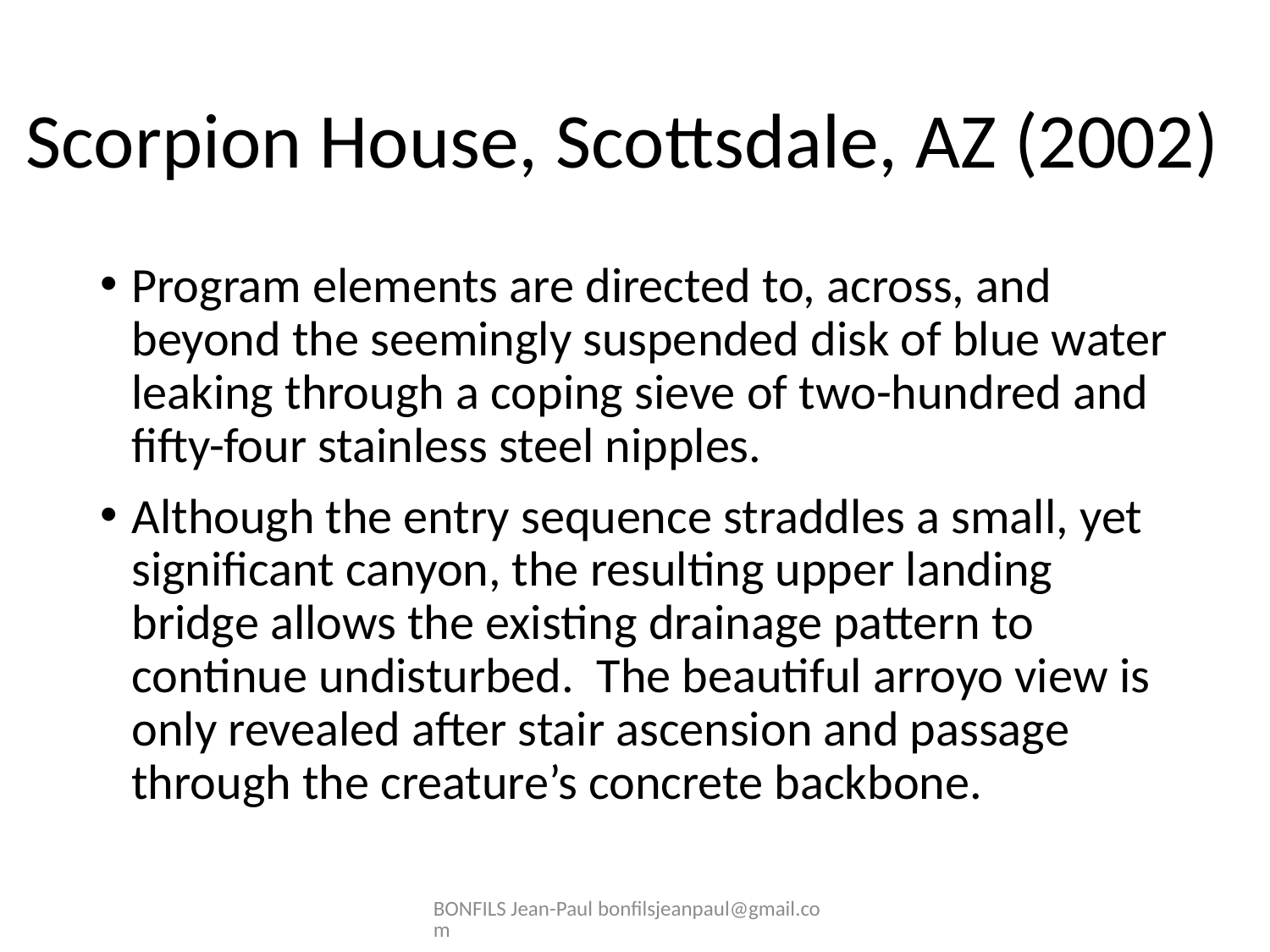

# Scorpion House, Scottsdale, AZ (2002)
Program elements are directed to, across, and beyond the seemingly suspended disk of blue water leaking through a coping sieve of two-hundred and fifty-four stainless steel nipples.
Although the entry sequence straddles a small, yet significant canyon, the resulting upper landing bridge allows the existing drainage pattern to continue undisturbed.  The beautiful arroyo view is only revealed after stair ascension and passage through the creature’s concrete backbone.

BONFILS Jean-Paul bonfilsjeanpaul@gmail.com